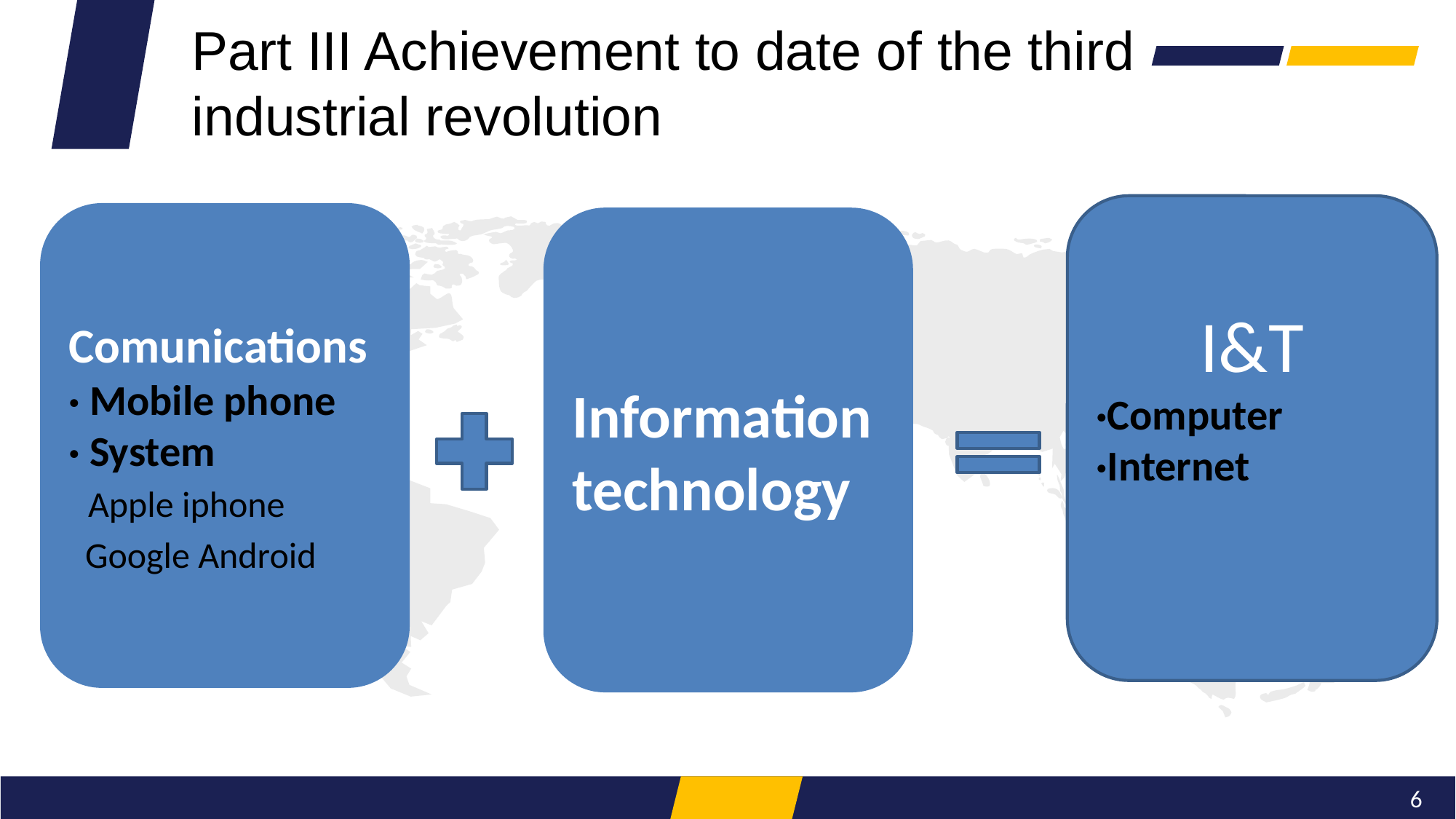

Part III Achievement to date of the third industrial revolution

I&T
·Computer
·Internet

Comunications
· Mobile phone
· System
  Apple iphone
  Google Android
Information technology

6